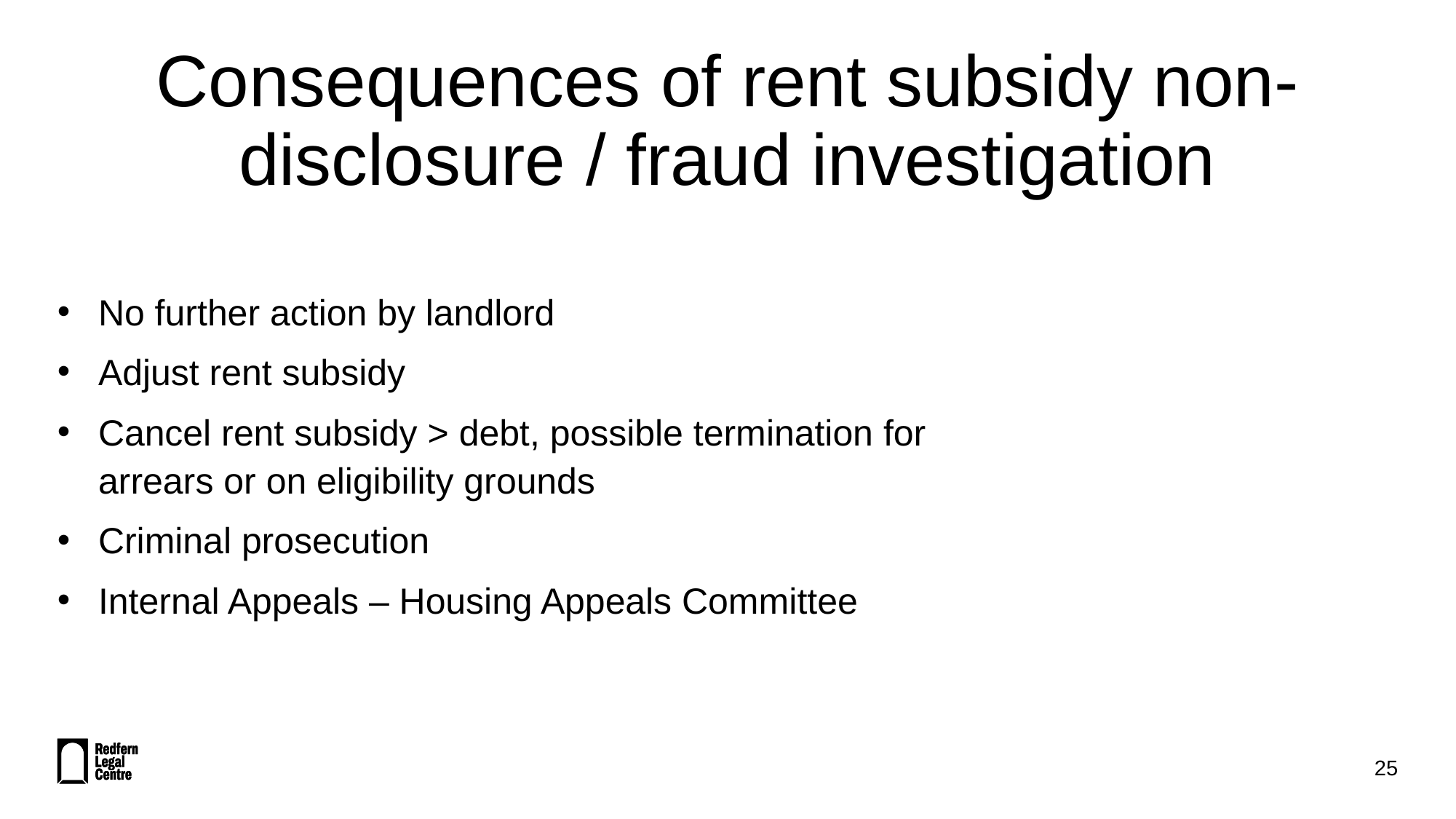

# Consequences of rent subsidy non-disclosure / fraud investigation

No further action by landlord
Adjust rent subsidy
Cancel rent subsidy > debt, possible termination for arrears or on eligibility grounds
Criminal prosecution
Internal Appeals – Housing Appeals Committee

25